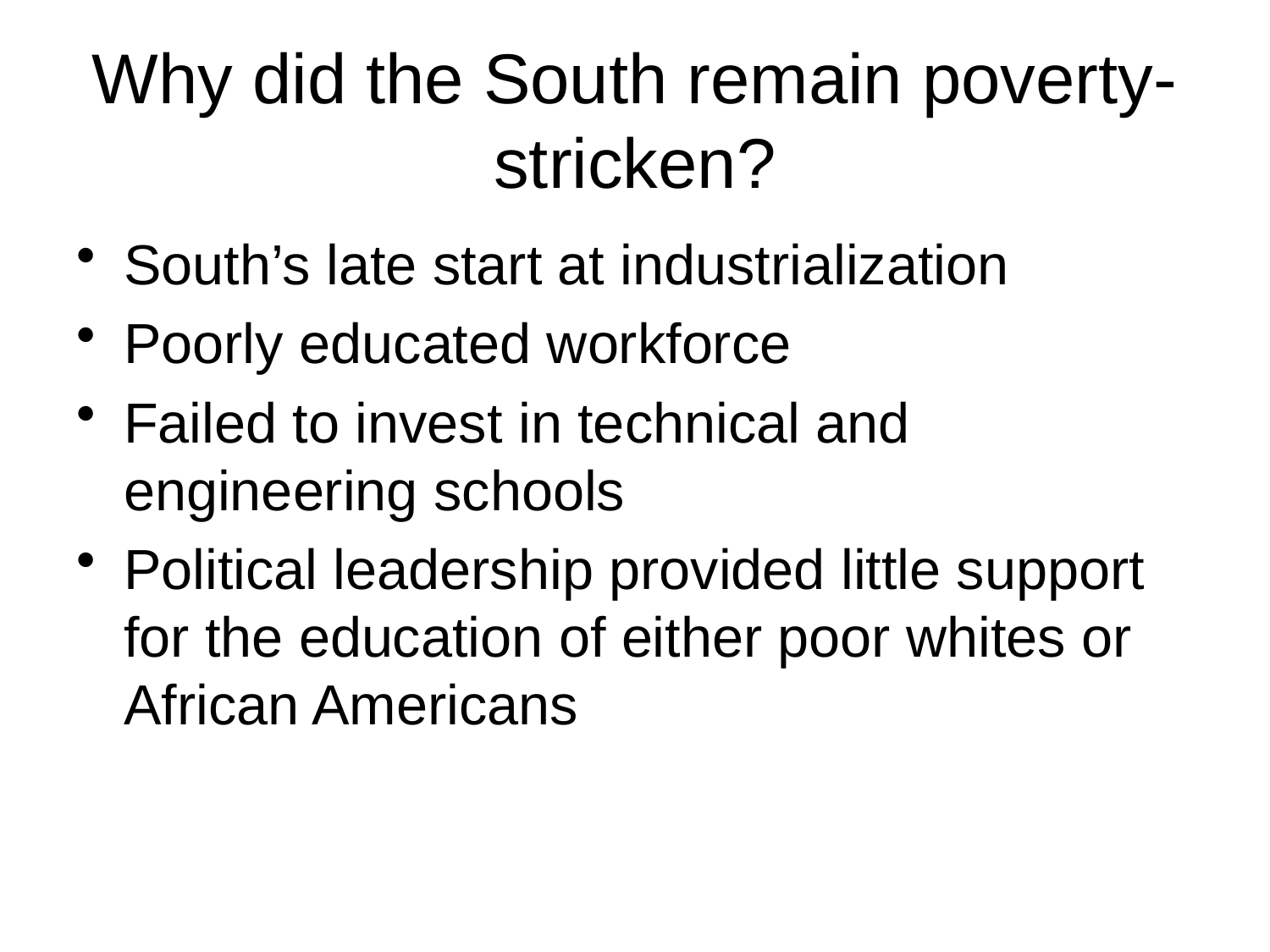

# Why did the South remain poverty-stricken?
South’s late start at industrialization
Poorly educated workforce
Failed to invest in technical and engineering schools
Political leadership provided little support for the education of either poor whites or African Americans